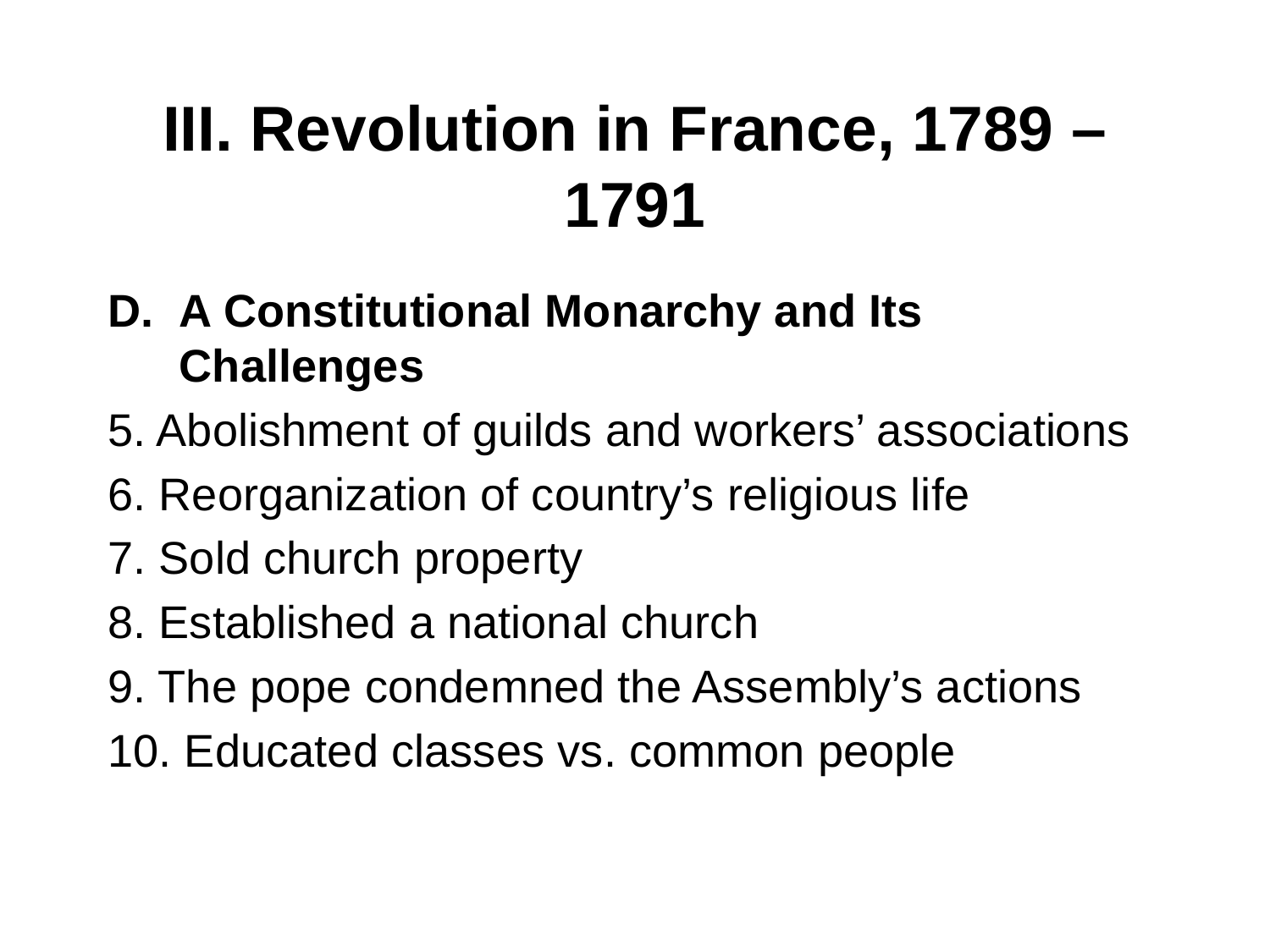

# III. Revolution in France, 1789 – 1791
A Constitutional Monarchy and Its Challenges
5. Abolishment of guilds and workers’ associations
6. Reorganization of country’s religious life
7. Sold church property
8. Established a national church
9. The pope condemned the Assembly’s actions
10. Educated classes vs. common people